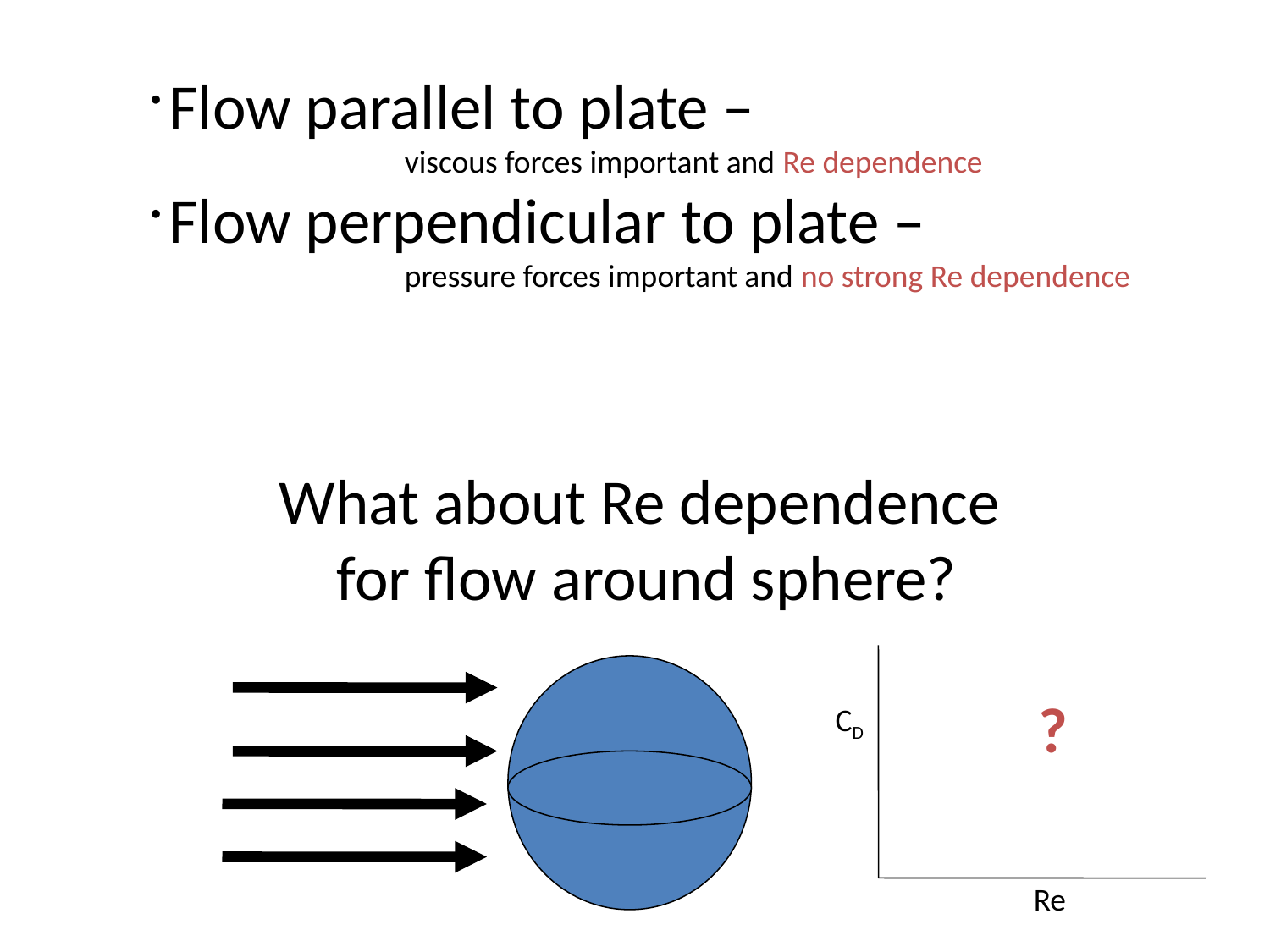

Flow parallel to plate –
		viscous forces important and Re dependence
 Flow perpendicular to plate –
		pressure forces important and no strong Re dependence
What about Re dependence
for flow around sphere?

?

CD

Re